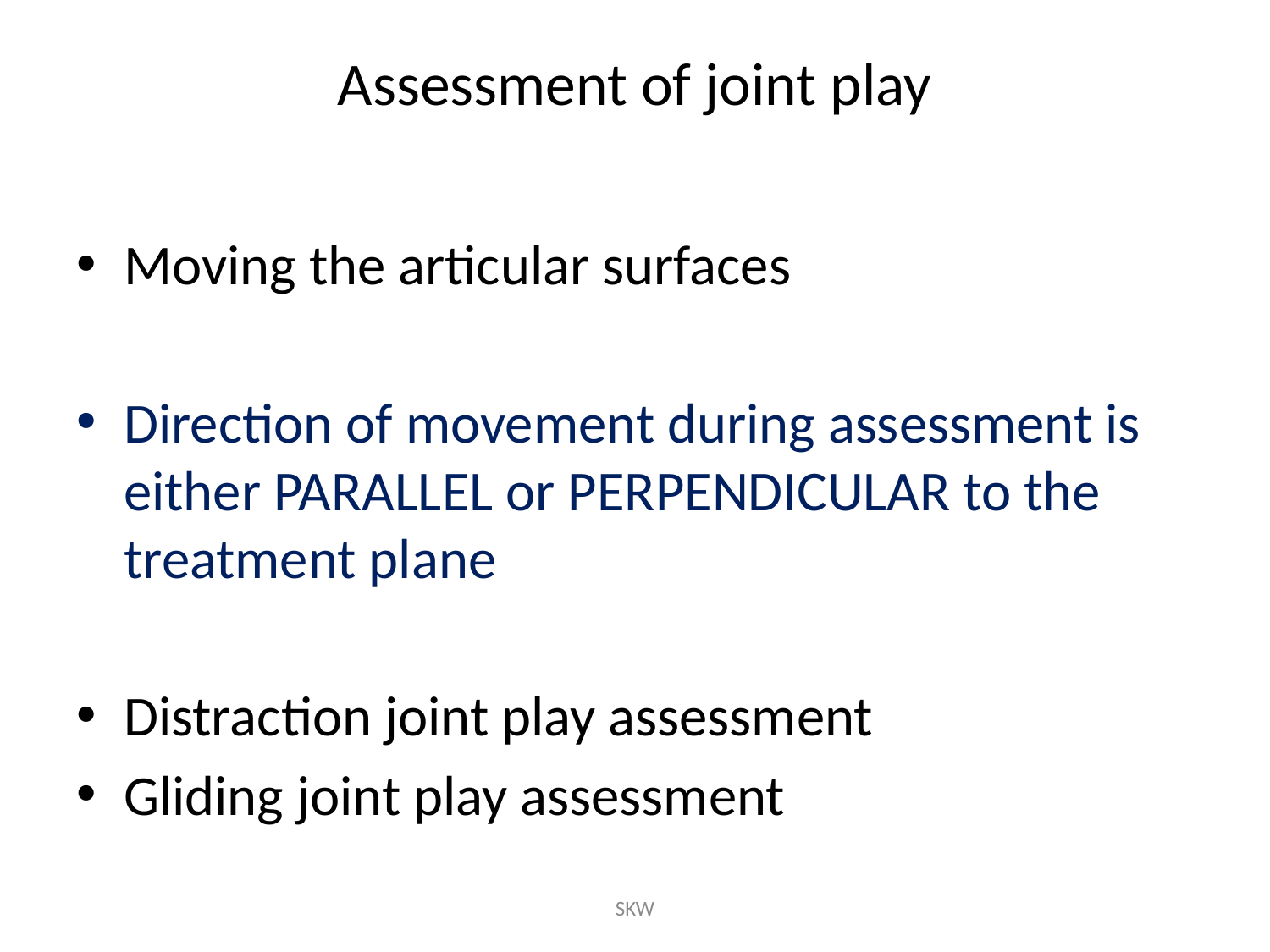

# Assessment of joint play
Moving the articular surfaces

Direction of movement during assessment is either PARALLEL or PERPENDICULAR to the treatment plane

Distraction joint play assessment
Gliding joint play assessment

SKW
17